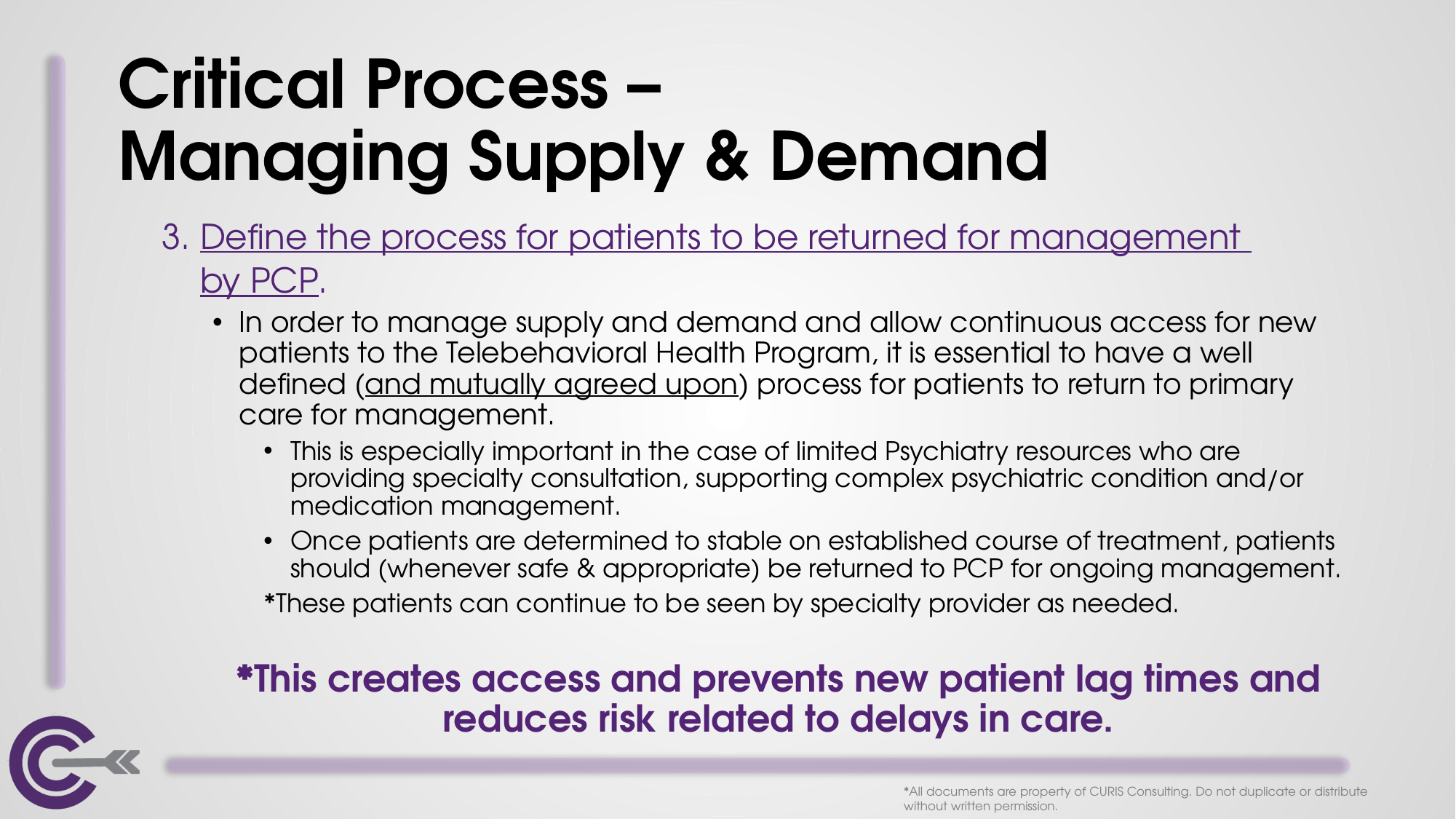

# Critical Process – Managing Supply & Demand
3. Define the process for patients to be returned for management
    by PCP.
In order to manage supply and demand and allow continuous access for new patients to the Telebehavioral Health Program, it is essential to have a well defined (and mutually agreed upon) process for patients to return to primary care for management.
This is especially important in the case of limited Psychiatry resources who are providing specialty consultation, supporting complex psychiatric condition and/or medication management.
Once patients are determined to stable on established course of treatment, patients should (whenever safe & appropriate) be returned to PCP for ongoing management.
	*These patients can continue to be seen by specialty provider as needed.

*This creates access and prevents new patient lag times and reduces risk related to delays in care.